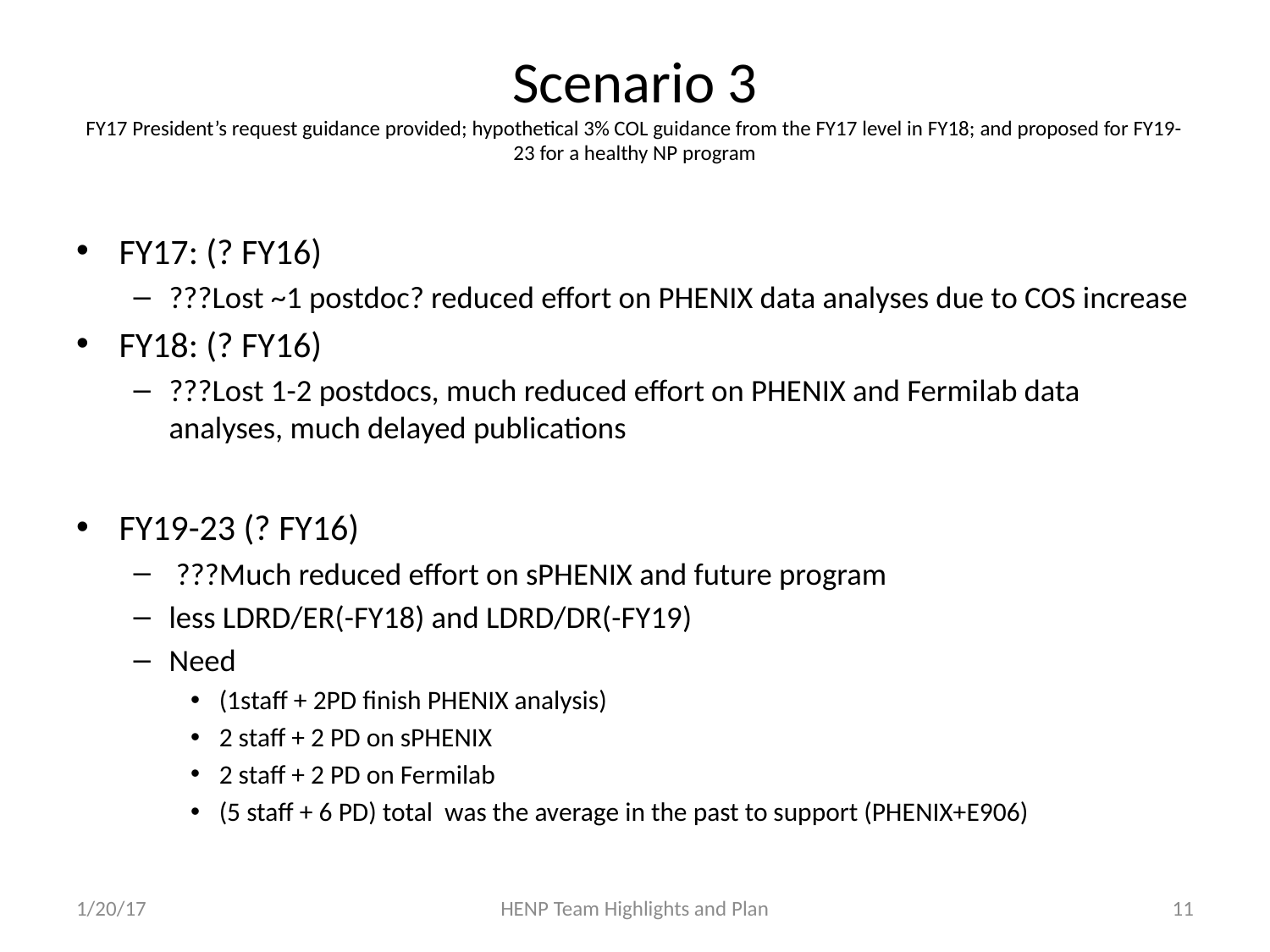

# Scenario 3 FY17 President’s request guidance provided; hypothetical 3% COL guidance from the FY17 level in FY18; and proposed for FY19-23 for a healthy NP program
FY17: (? FY16)
???Lost ~1 postdoc? reduced effort on PHENIX data analyses due to COS increase
FY18: (? FY16)
???Lost 1-2 postdocs, much reduced effort on PHENIX and Fermilab data analyses, much delayed publications

FY19-23 (? FY16)
 ???Much reduced effort on sPHENIX and future program
less LDRD/ER(-FY18) and LDRD/DR(-FY19)
Need
(1staff + 2PD finish PHENIX analysis)
2 staff + 2 PD on sPHENIX
2 staff + 2 PD on Fermilab
(5 staff + 6 PD) total  was the average in the past to support (PHENIX+E906)

1/20/17
HENP Team Highlights and Plan
11